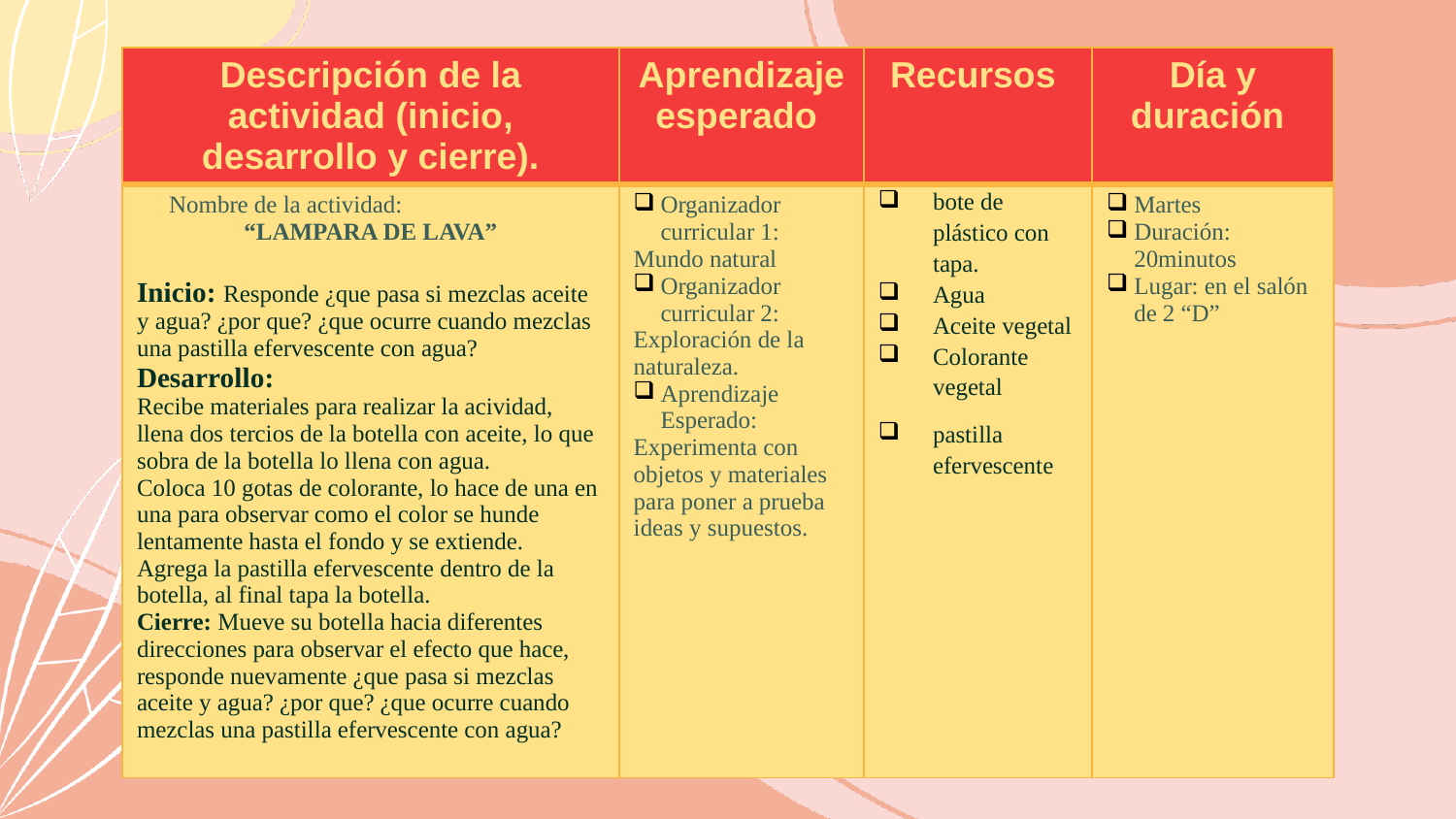

| Descripción de la actividad (inicio, desarrollo y cierre). | Aprendizaje esperado | Recursos | Día y duración |
| --- | --- | --- | --- |
| Nombre de la actividad: “LAMPARA DE LAVA” Inicio: Responde ¿que pasa si mezclas aceite y agua? ¿por que? ¿que ocurre cuando mezclas una pastilla efervescente con agua? Desarrollo: Recibe materiales para realizar la acividad, llena dos tercios de la botella con aceite, lo que sobra de la botella lo llena con agua. Coloca 10 gotas de colorante, lo hace de una en una para observar como el color se hunde lentamente hasta el fondo y se extiende. Agrega la pastilla efervescente dentro de la botella, al final tapa la botella. Cierre: Mueve su botella hacia diferentes direcciones para observar el efecto que hace, responde nuevamente ¿que pasa si mezclas aceite y agua? ¿por que? ¿que ocurre cuando mezclas una pastilla efervescente con agua? | Organizador curricular 1: Mundo natural Organizador curricular 2: Exploración de la naturaleza. Aprendizaje Esperado: Experimenta con objetos y materiales para poner a prueba ideas y supuestos. | bote de plástico con tapa. Agua Aceite vegetal Colorante vegetal pastilla efervescente | Martes Duración: 20minutos Lugar: en el salón de 2 “D” |